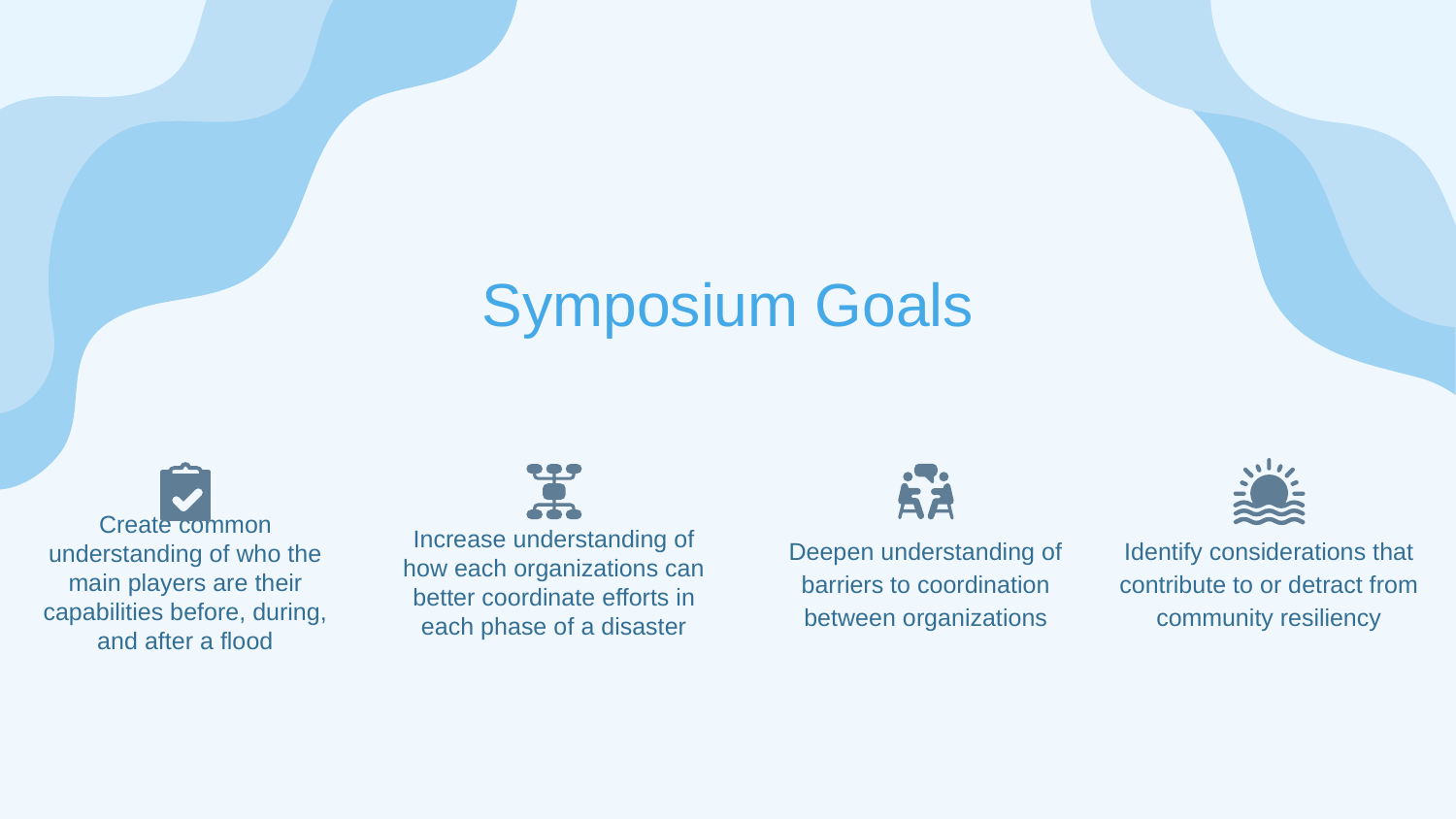

Symposium Goals

Create common understanding of who the main players are their capabilities before, during, and after a flood
Increase understanding of how each organizations can better coordinate efforts in each phase of a disaster
Deepen understanding of barriers to coordination between organizations

Identify considerations that contribute to or detract from community resiliency